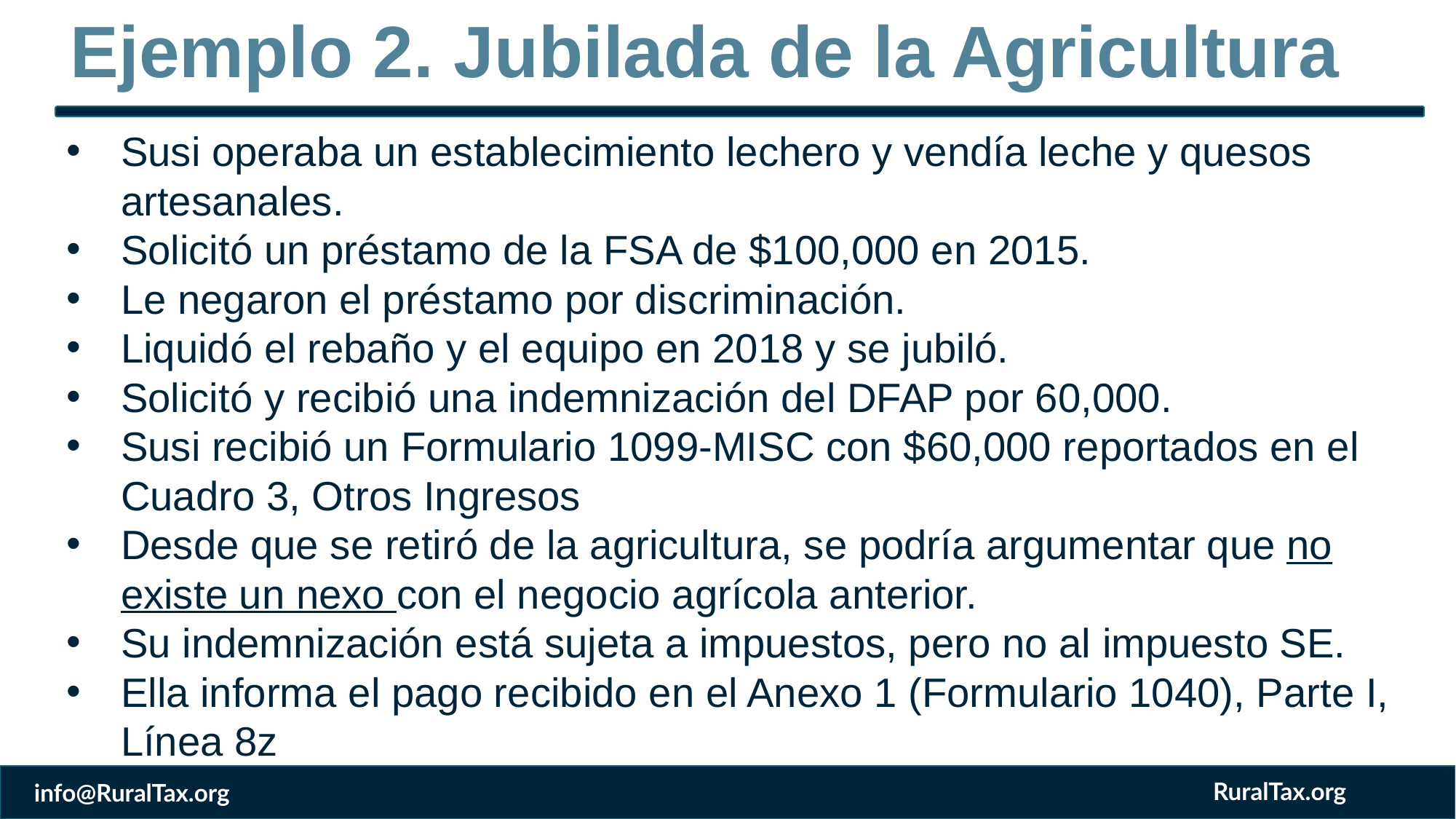

Ejemplo 2. Jubilada de la Agricultura

Susi operaba un establecimiento lechero y vendía leche y quesos artesanales.
Solicitó un préstamo de la FSA de $100,000 en 2015.
Le negaron el préstamo por discriminación.
Liquidó el rebaño y el equipo en 2018 y se jubiló.
Solicitó y recibió una indemnización del DFAP por 60,000.
Susi recibió un Formulario 1099-MISC con $60,000 reportados en el Cuadro 3, Otros Ingresos
Desde que se retiró de la agricultura, se podría argumentar que no existe un nexo con el negocio agrícola anterior.
Su indemnización está sujeta a impuestos, pero no al impuesto SE.
Ella informa el pago recibido en el Anexo 1 (Formulario 1040), Parte I, Línea 8z